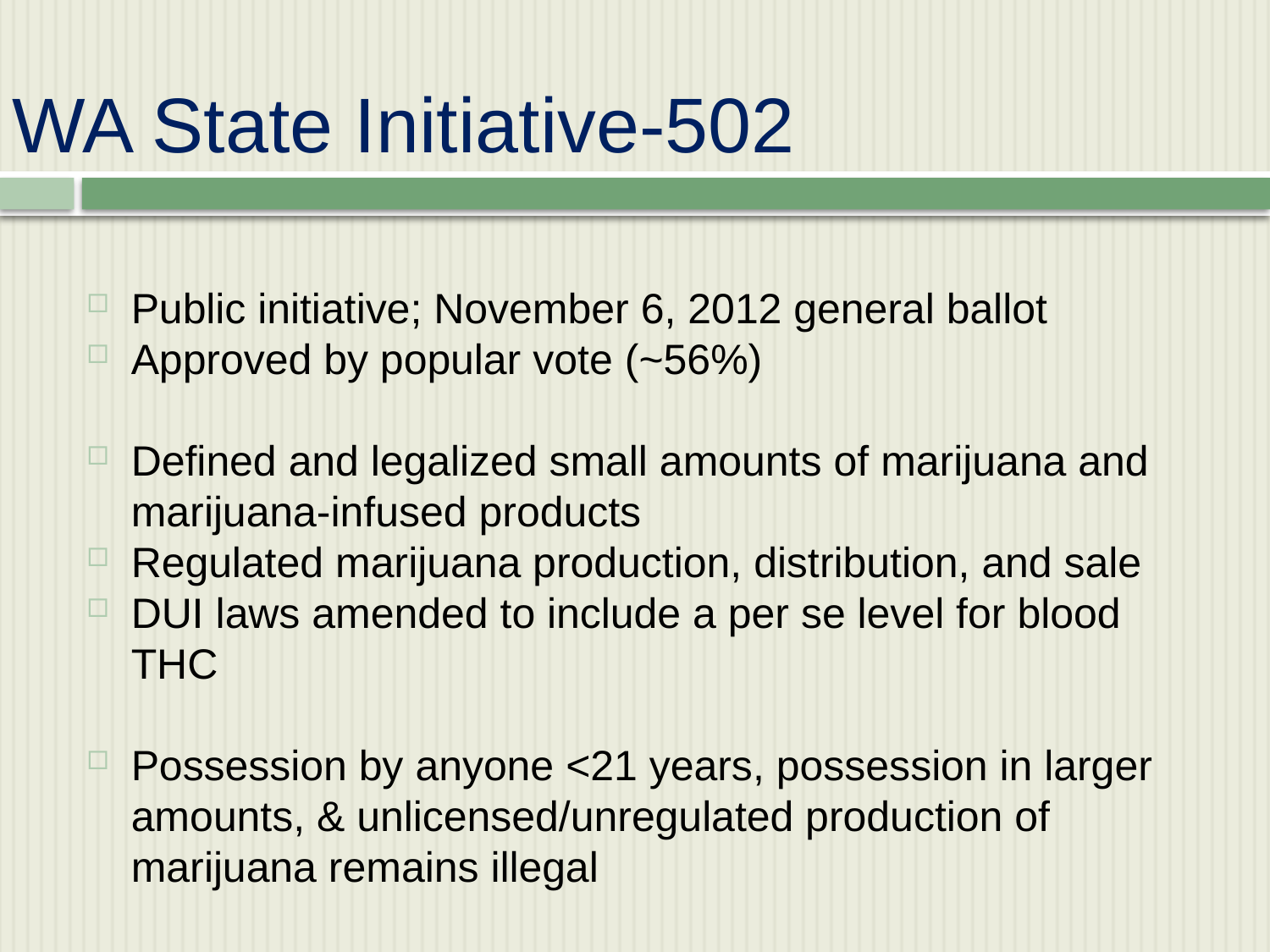

# WA State Initiative-502
Public initiative; November 6, 2012 general ballot
Approved by popular vote (~56%)

Defined and legalized small amounts of marijuana and marijuana-infused products
Regulated marijuana production, distribution, and sale
DUI laws amended to include a per se level for blood THC

Possession by anyone <21 years, possession in larger amounts, & unlicensed/unregulated production of marijuana remains illegal